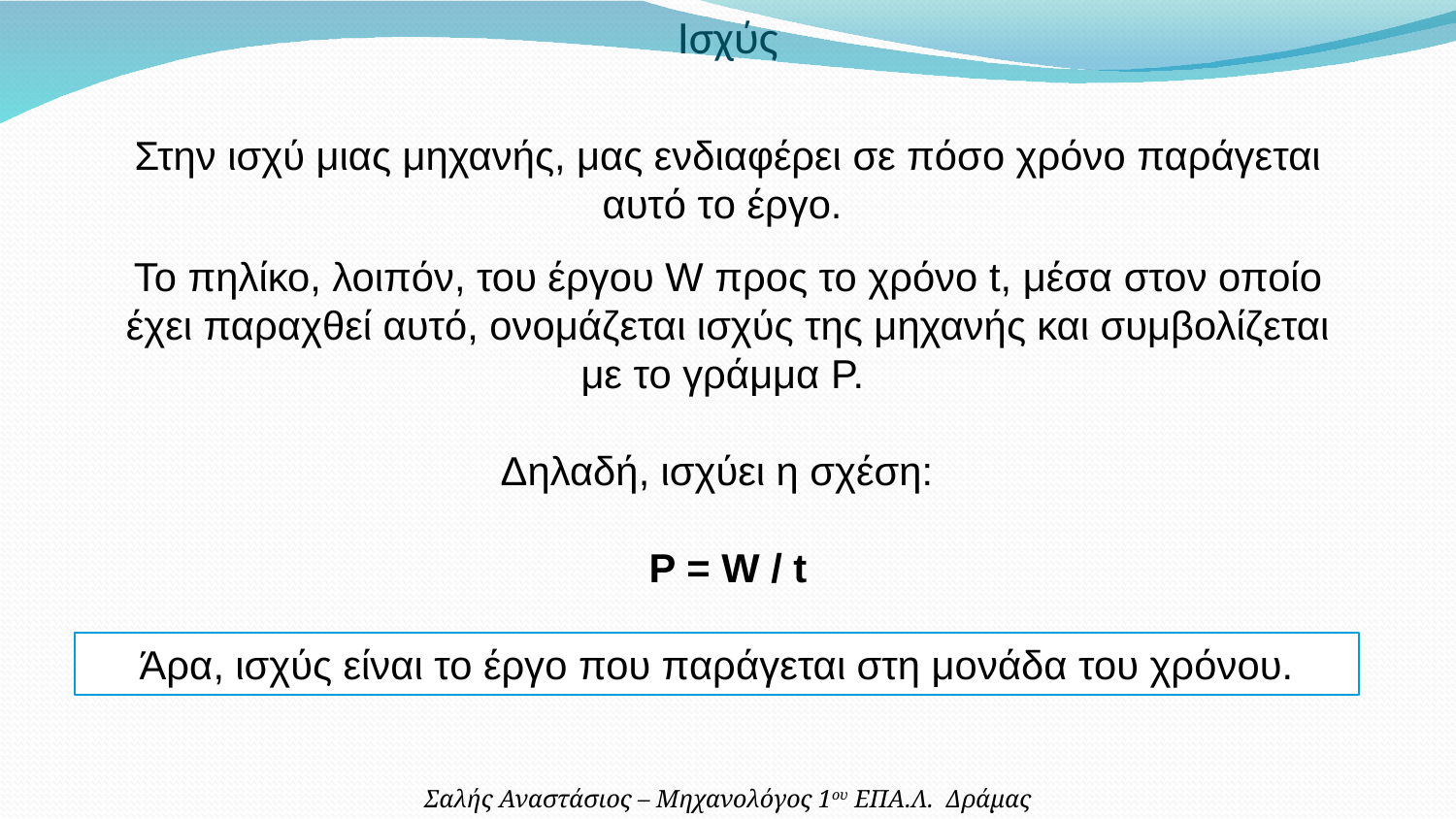

Ισχύς
Στην ισχύ μιας μηχανής, μας ενδιαφέρει σε πόσο χρόνο παράγεται αυτό το έργο.
Το πηλίκο, λοιπόν, του έργου W προς το χρόνο t, μέσα στον οποίο έχει παραχθεί αυτό, ονομάζεται ισχύς της μηχανής και συμβολίζεται με το γράμμα P.

Δηλαδή, ισχύει η σχέση:

P = W / t
Άρα, ισχύς είναι το έργο που παράγεται στη μονάδα του χρόνου.